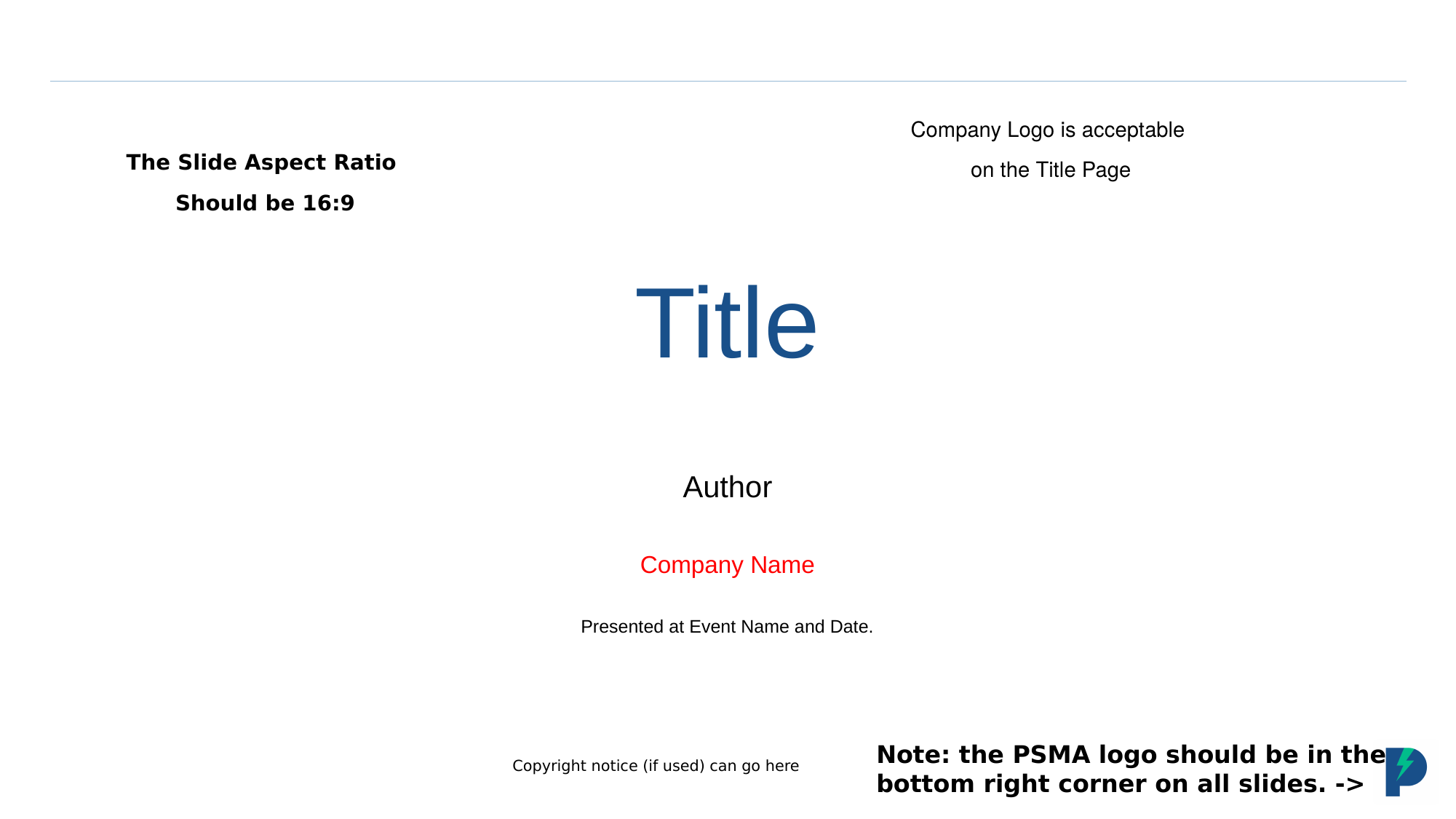

Company Logo is acceptable
 on the Title Page
The Slide Aspect Ratio
Should be 16:9
# Title
Author

Company Name
Presented at Event Name and Date.
Note: the PSMA logo should be in the bottom right corner on all slides. ->
Copyright notice (if used) can go here